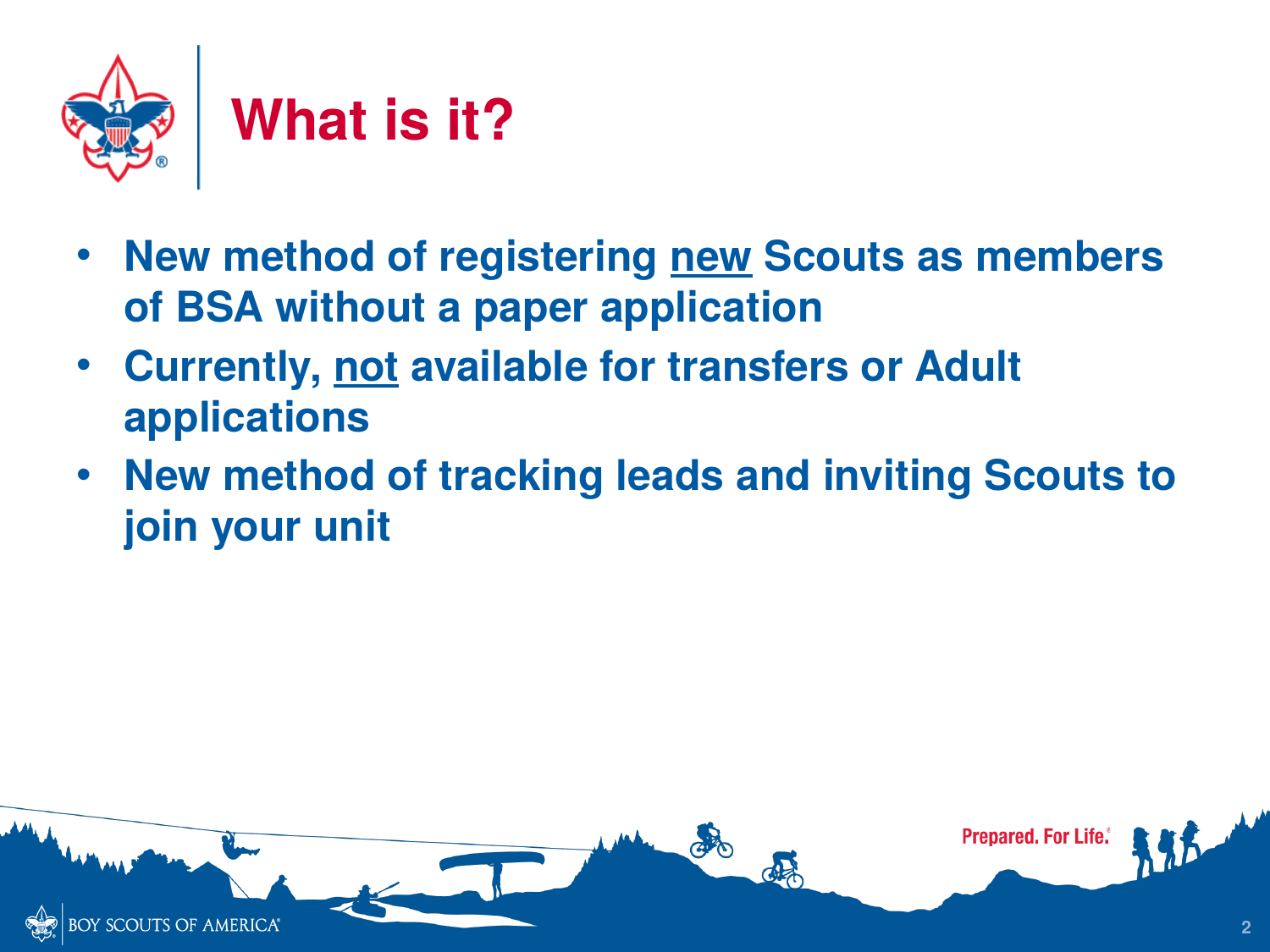

# What is it?
New method of registering new Scouts as members of BSA without a paper application
Currently, not available for transfers or Adult applications
New method of tracking leads and inviting Scouts to join your unit
2